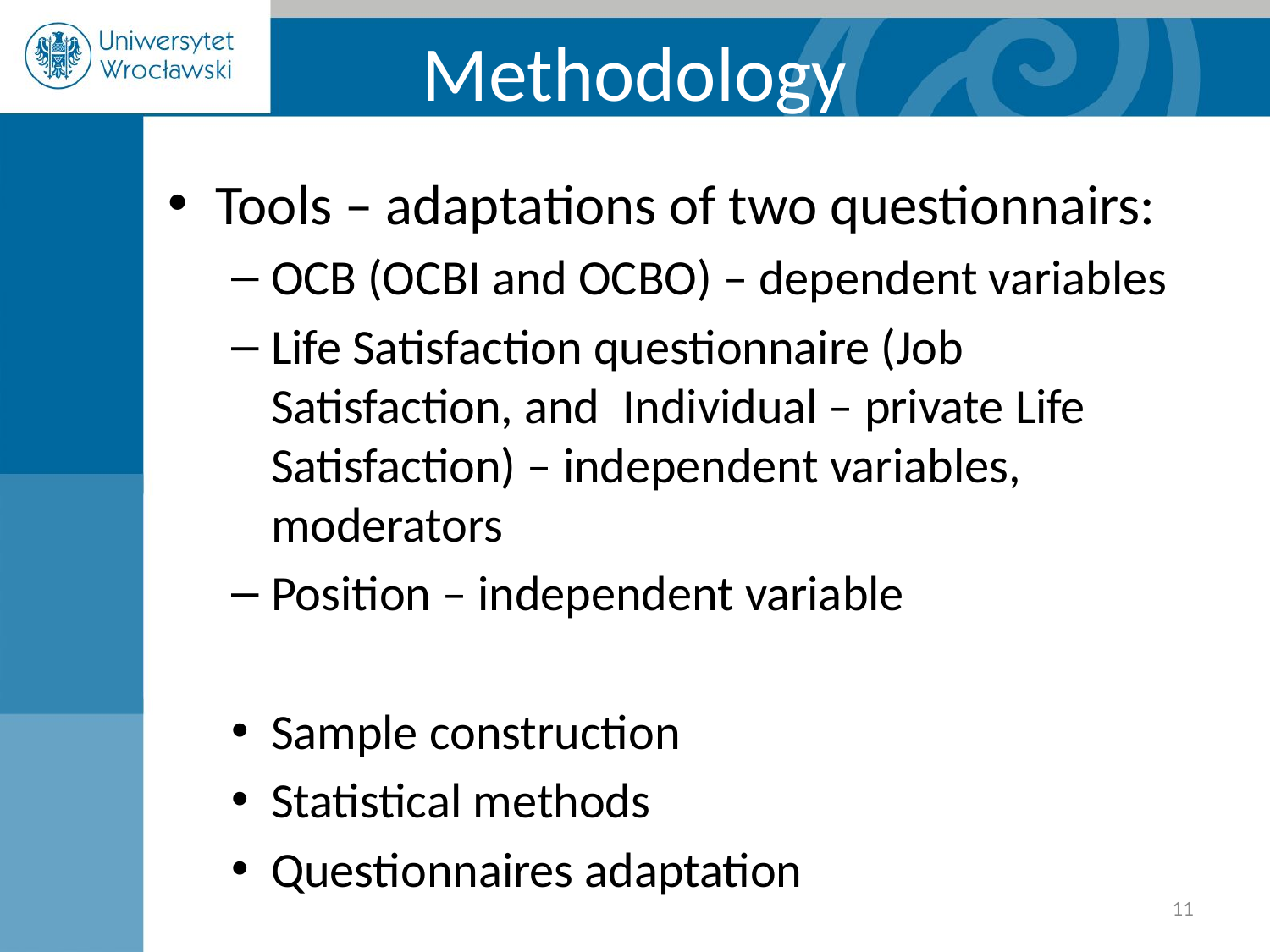

# Methodology
Tools – adaptations of two questionnairs:
OCB (OCBI and OCBO) – dependent variables
Life Satisfaction questionnaire (Job Satisfaction, and  Individual – private Life Satisfaction) – independent variables, moderators
Position – independent variable

Sample construction
Statistical methods
Questionnaires adaptation
11